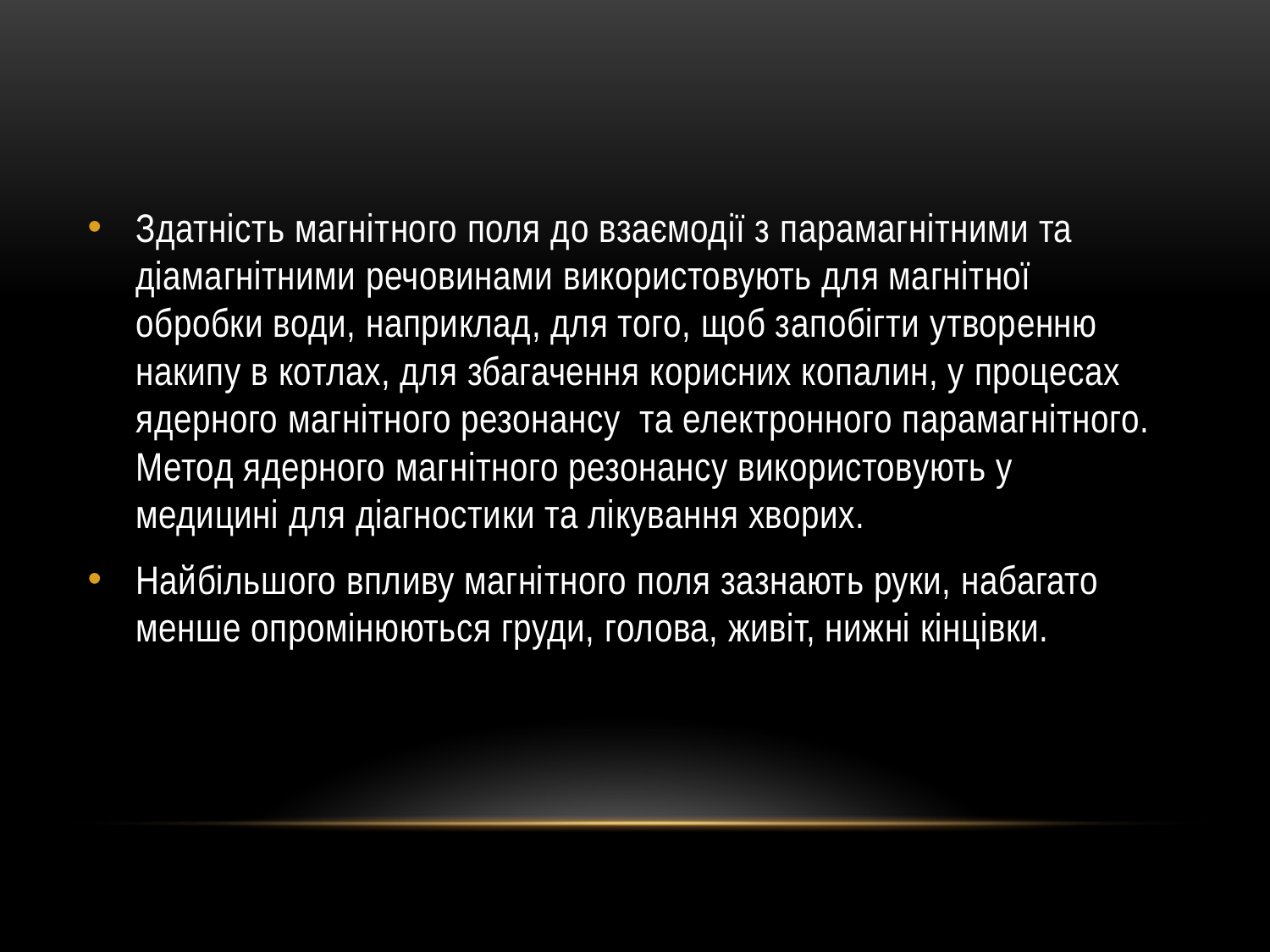

Здатність магнітного поля до взаємодії з парамагнітними та діамагнітними речовинами використовують для магнітної обробки води, наприклад, для того, щоб запобігти утворенню накипу в котлах, для збагачення корисних копалин, у процесах ядерного магнітного резонансу  та електронного парамагнітного. Метод ядерного магнітного резонансу використовують у медицині для діагностики та лікування хворих.
Найбільшого впливу магнітного поля зазнають руки, набагато менше опромінюються груди, голова, живіт, нижні кінцівки.